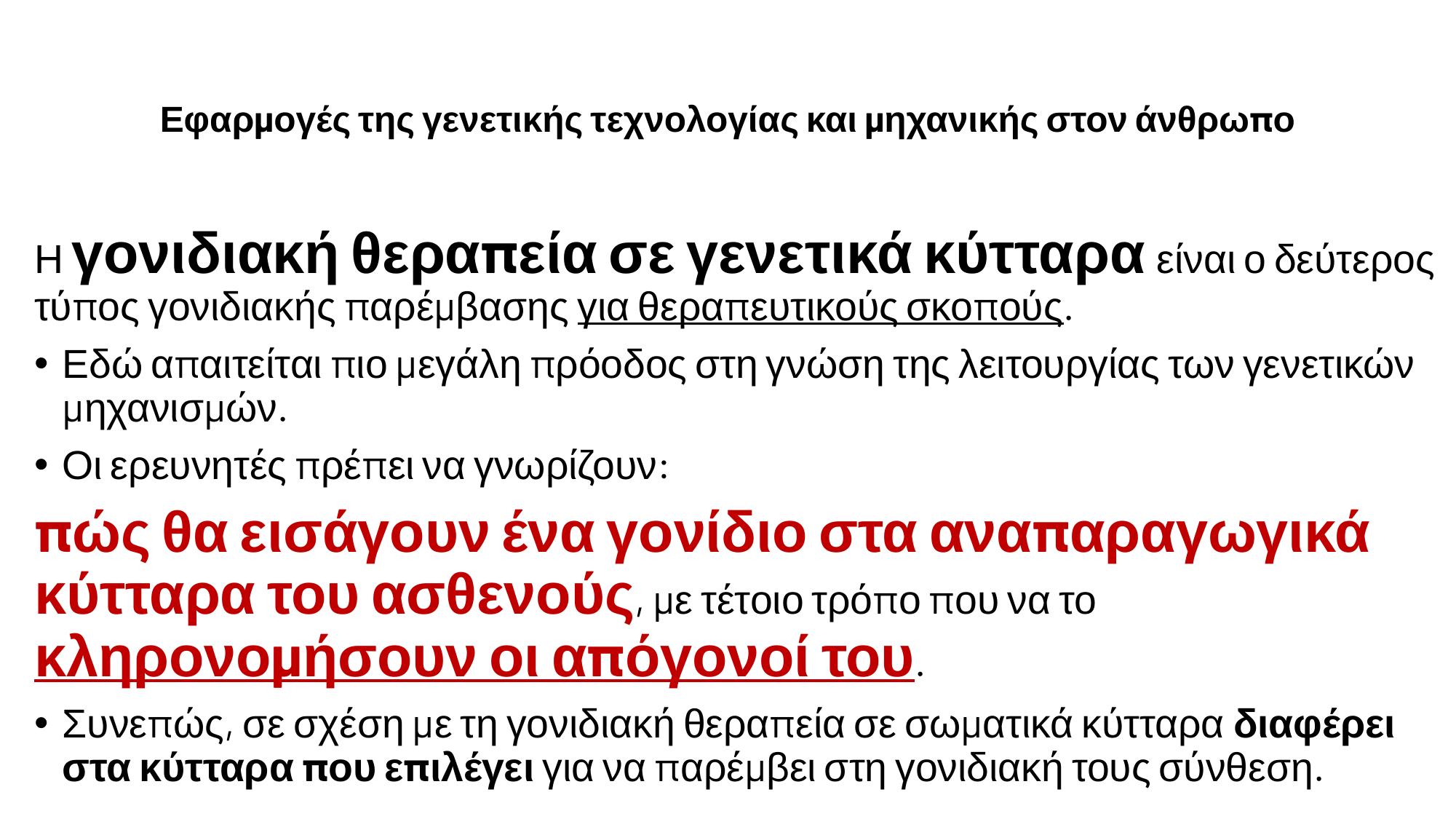

# Εφαρμογές της γενετικής τεχνολογίας και μηχανικής στον άνθρωπο
Η γονιδιακή θεραπεία σε γενετικά κύτταρα είναι ο δεύτερος τύπος γονιδιακής παρέμβασης για θεραπευτικούς σκοπούς.
Εδώ απαιτείται πιο μεγάλη πρόοδος στη γνώση της λειτουργίας των γενετικών μηχανισμών.
Οι ερευνητές πρέπει να γνωρίζουν:
πώς θα εισάγουν ένα γονίδιο στα αναπαραγωγικά κύτταρα του ασθενούς, με τέτοιο τρόπο που να το κληρονομήσουν οι απόγονοί του.
Συνεπώς, σε σχέση με τη γονιδιακή θεραπεία σε σωματικά κύτταρα διαφέρει στα κύτταρα που επιλέγει για να παρέμβει στη γονιδιακή τους σύνθεση.